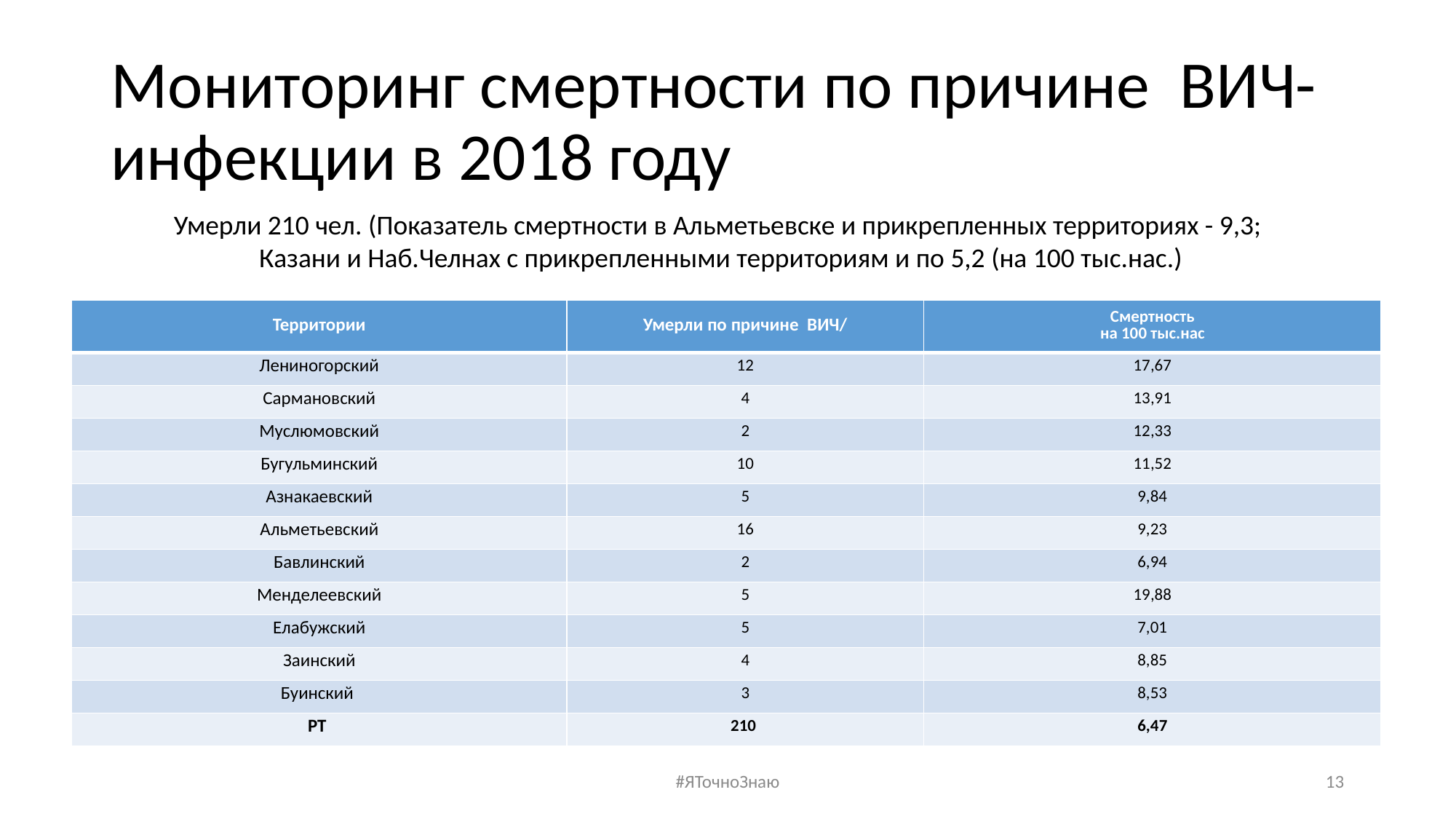

# Мониторинг смертности по причине  ВИЧ-инфекции в 2018 году
Умерли 210 чел. (Показатель смертности в Альметьевске и прикрепленных территориях - 9,3;
 Казани и Наб.Челнах с прикрепленными территориям и по 5,2 (на 100 тыс.нас.)
| Территории | Умерли по причине ВИЧ/ | Смертность на 100 тыс.нас |
| --- | --- | --- |
| Лениногорский | 12 | 17,67 |
| Сармановский | 4 | 13,91 |
| Муслюмовский | 2 | 12,33 |
| Бугульминский | 10 | 11,52 |
| Азнакаевский | 5 | 9,84 |
| Альметьевский | 16 | 9,23 |
| Бавлинский | 2 | 6,94 |
| Менделеевский | 5 | 19,88 |
| Елабужский | 5 | 7,01 |
| Заинский | 4 | 8,85 |
| Буинский | 3 | 8,53 |
| РТ | 210 | 6,47 |
#ЯТочноЗнаю
13